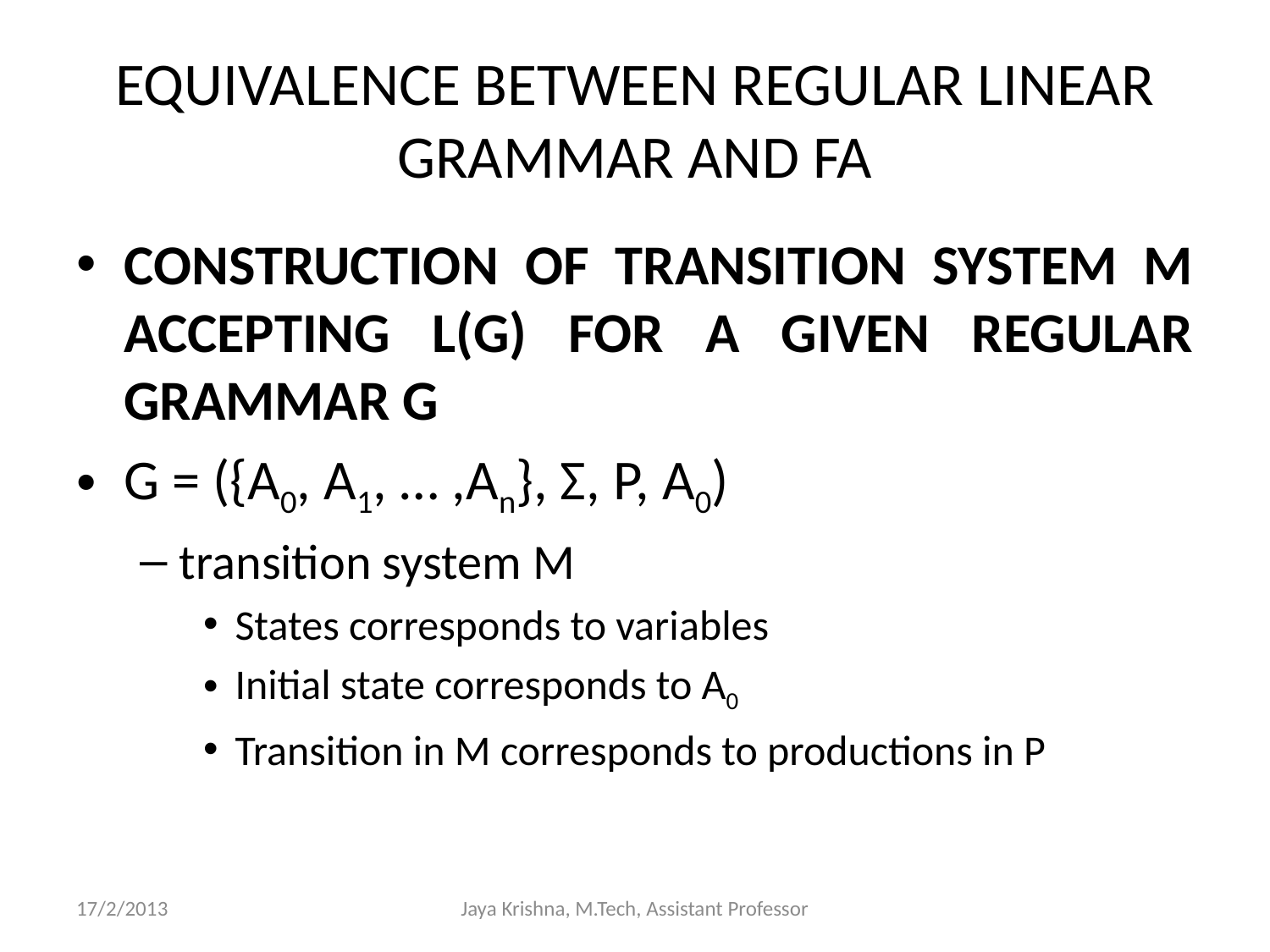

# EQUIVALENCE BETWEEN REGULAR LINEAR GRAMMAR AND FA
CONSTRUCTION OF TRANSITION SYSTEM M ACCEPTING L(G) FOR A GIVEN REGULAR GRAMMAR G
G = ({A0, A1, … ,An}, Σ, P, A0)
transition system M
States corresponds to variables
Initial state corresponds to A0
Transition in M corresponds to productions in P
17/2/2013
Jaya Krishna, M.Tech, Assistant Professor